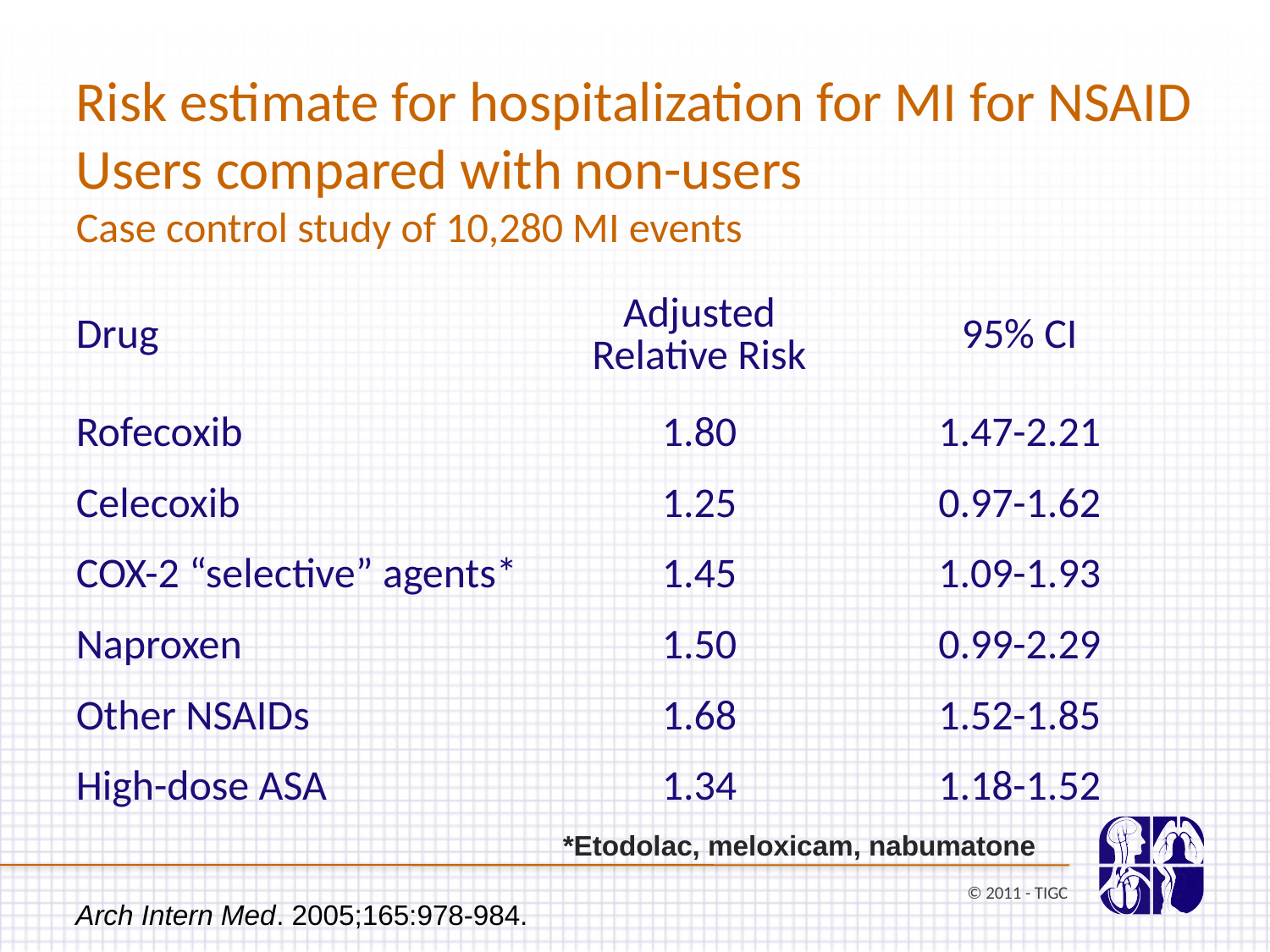

Risk estimate for hospitalization for MI for NSAID Users compared with non-users
Case control study of 10,280 MI events
| Drug | Adjusted Relative Risk | 95% CI |
| --- | --- | --- |
| Rofecoxib | 1.80 | 1.47-2.21 |
| Celecoxib | 1.25 | 0.97-1.62 |
| COX-2 “selective” agents\* | 1.45 | 1.09-1.93 |
| Naproxen | 1.50 | 0.99-2.29 |
| Other NSAIDs | 1.68 | 1.52-1.85 |
| High-dose ASA | 1.34 | 1.18-1.52 |
*Etodolac, meloxicam, nabumatone
© 2011 - TIGC
Arch Intern Med. 2005;165:978-984.